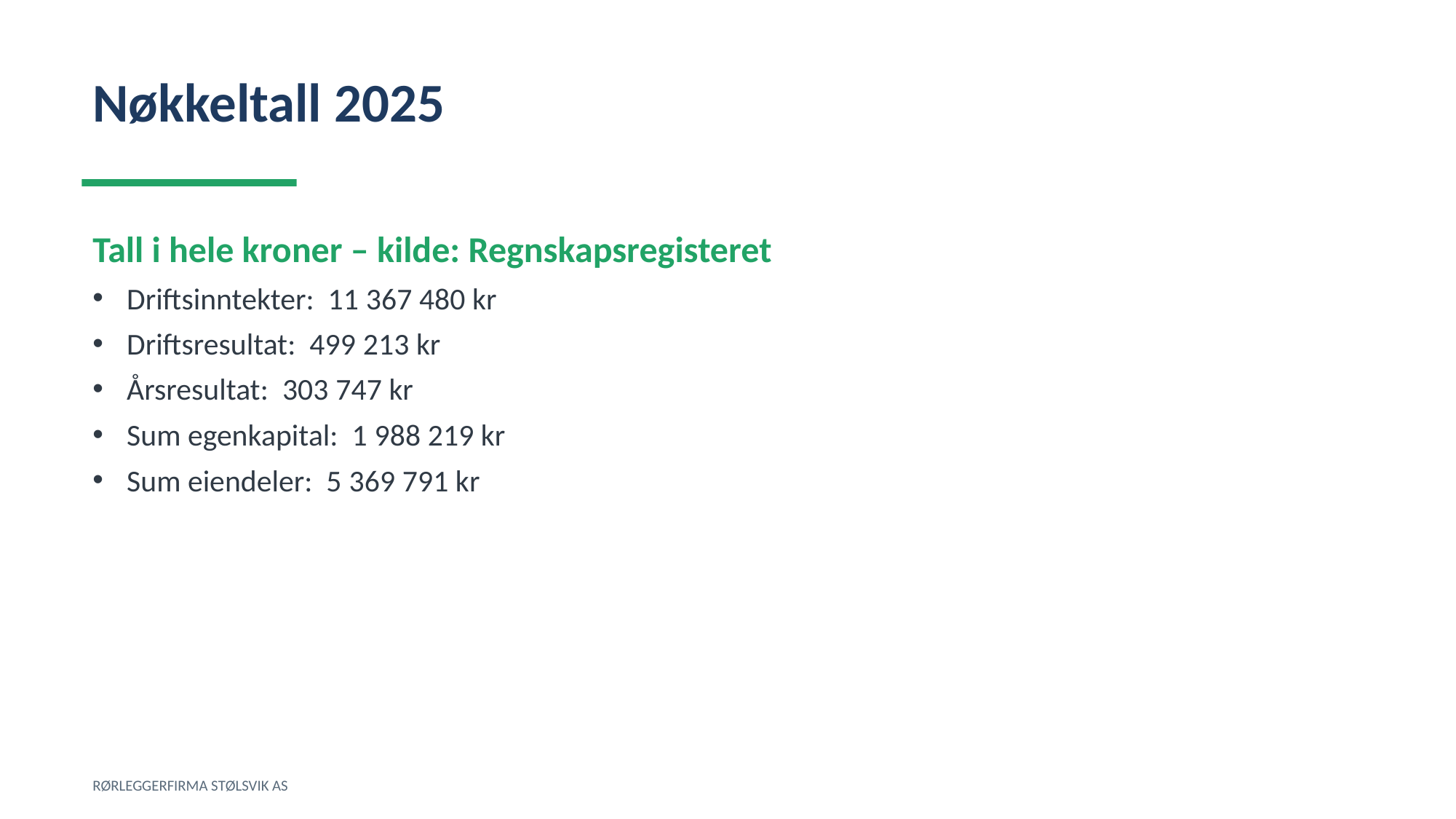

Nøkkeltall 2025

Tall i hele kroner – kilde: Regnskapsregisteret
Driftsinntekter:  11 367 480 kr
Driftsresultat:  499 213 kr
Årsresultat:  303 747 kr
Sum egenkapital:  1 988 219 kr
Sum eiendeler:  5 369 791 kr
RØRLEGGERFIRMA STØLSVIK AS